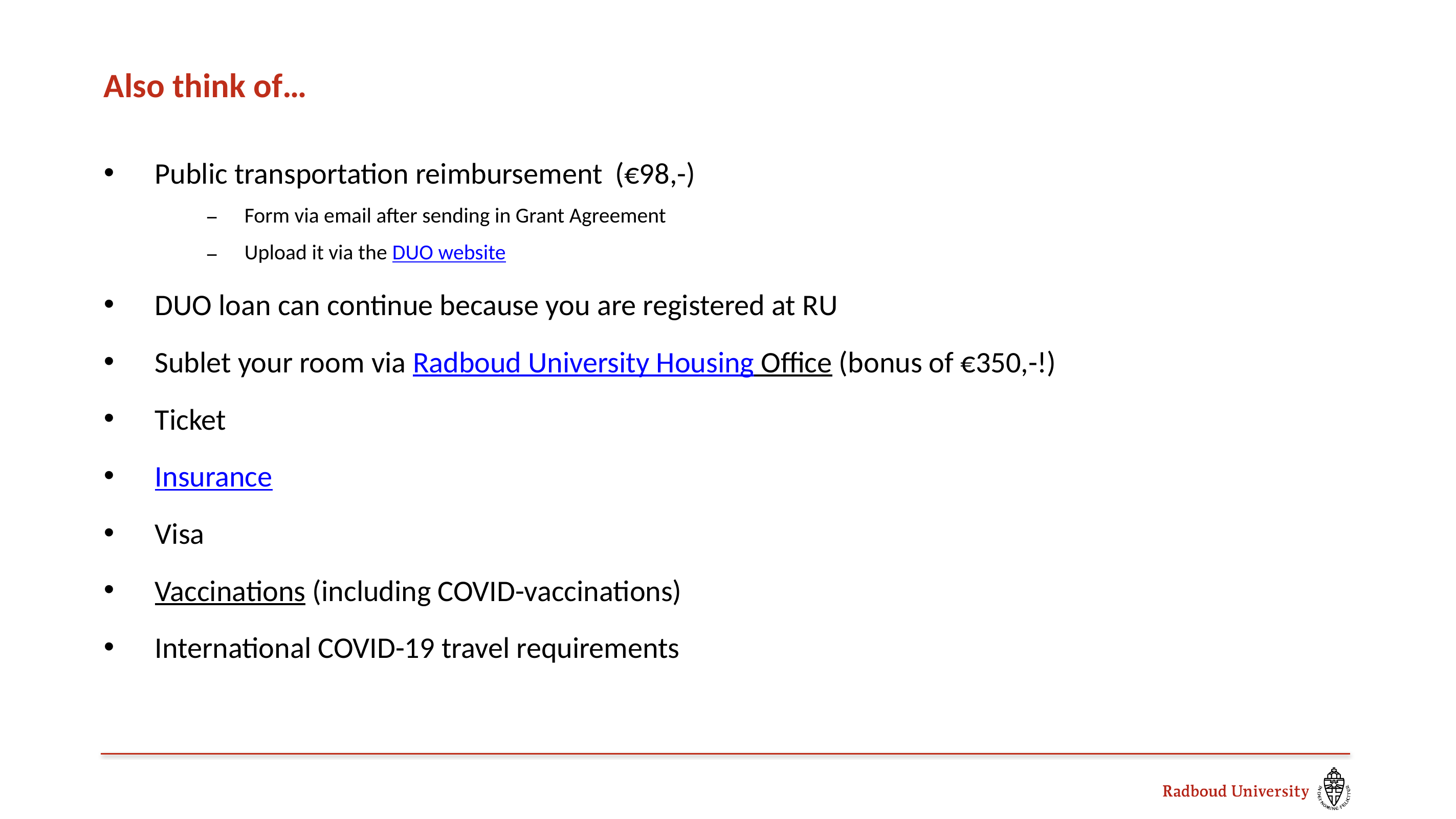

# Also think of…
Public transportation reimbursement	(€98,-)
Form via email after sending in Grant Agreement
Upload it via the DUO website
DUO loan can continue because you are registered at RU
Sublet your room via Radboud University Housing Office (bonus of €350,-!)
Ticket
Insurance
Visa
Vaccinations (including COVID-vaccinations)
International COVID-19 travel requirements